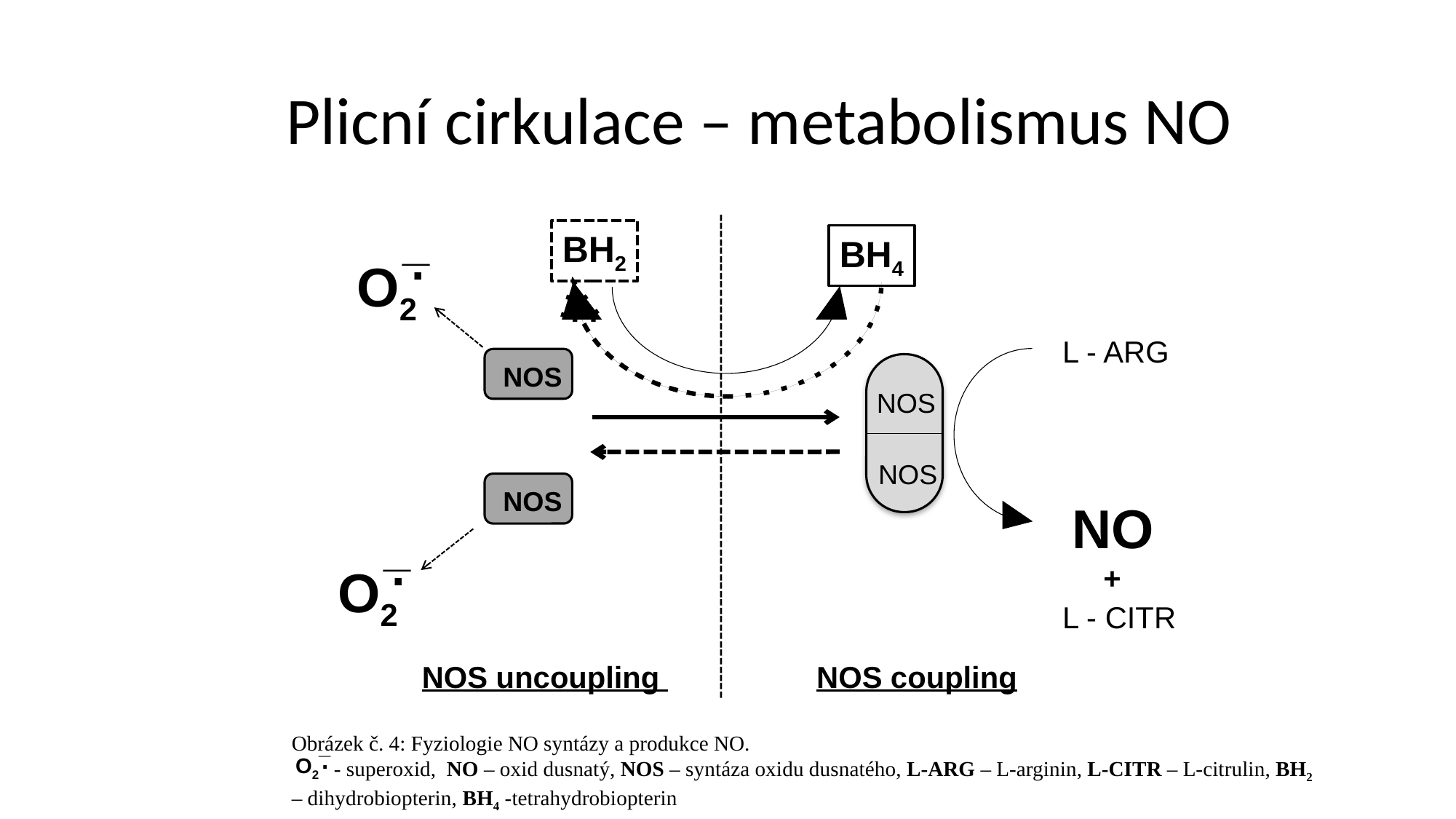

# Plicní cirkulace – metabolismus NO

_
.
O2

BH2
BH4
L - ARG

NOS
NOS
NO
+
L - CITR

NOS
----------------------------------------------------------

NOS
_
.
O2
NOS uncoupling
NOS coupling
Obrázek č. 4: Fyziologie NO syntázy a produkce NO.
        - superoxid,  NO – oxid dusnatý, NOS – syntáza oxidu dusnatého, L-ARG – L-arginin, L-CITR – L-citrulin, BH2 – dihydrobiopterin, BH4 -tetrahydrobiopterin
_
.
O2